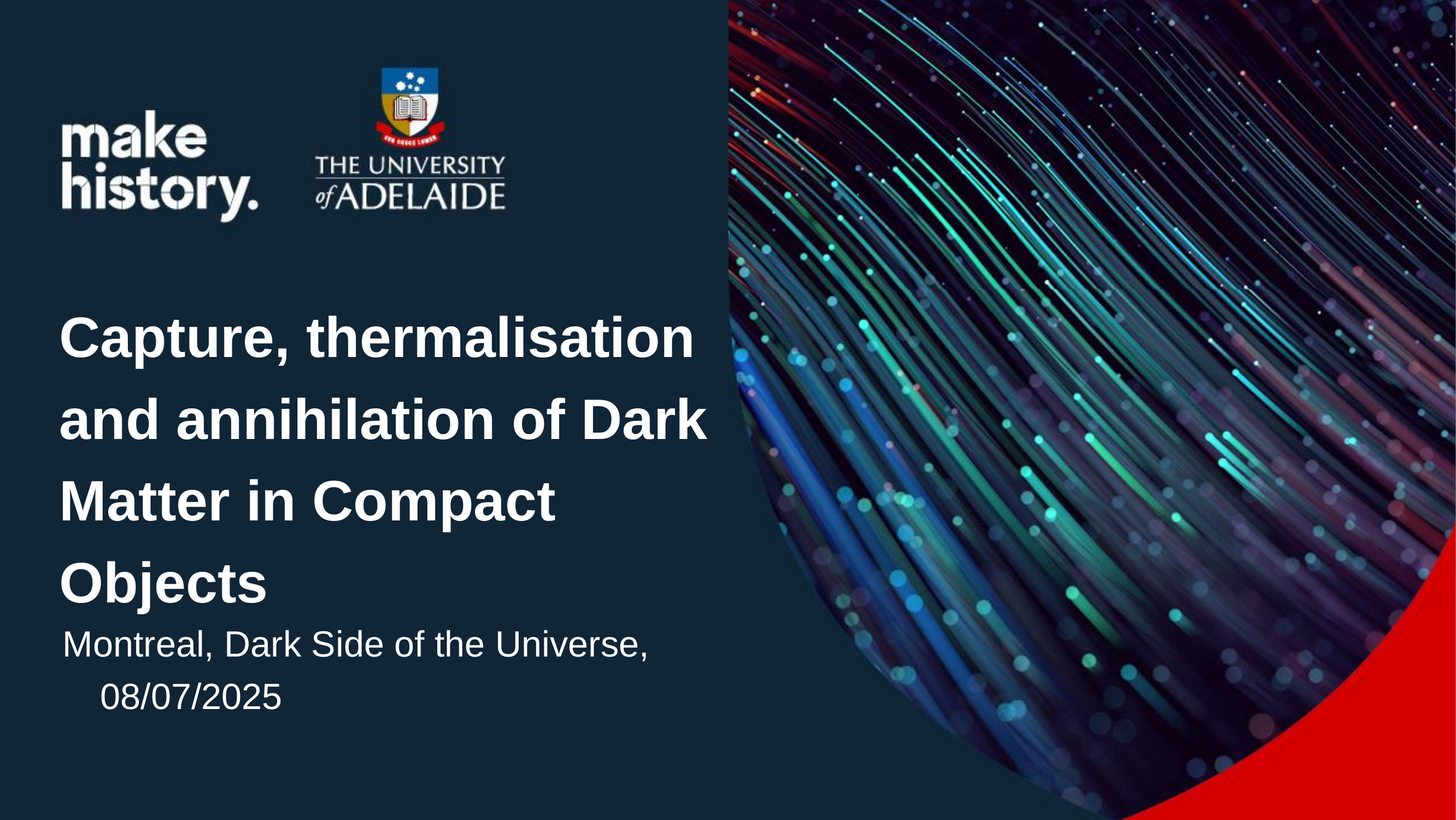

# Capture, thermalisation and annihilation of Dark Matter in Compact Objects
Montreal, Dark Side of the Universe, 08/07/2025